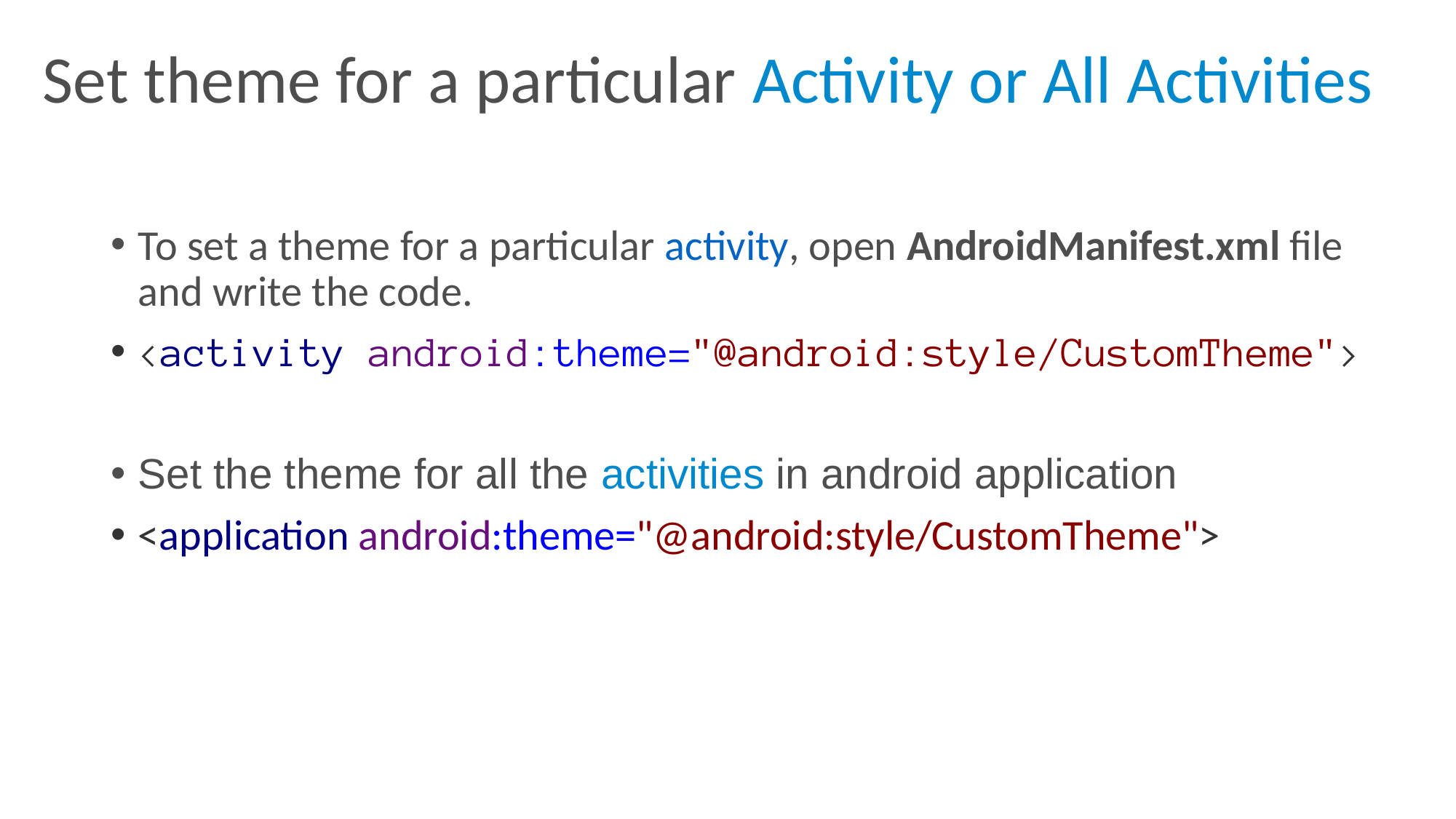

# Set theme for a particular Activity or All Activities
To set a theme for a particular activity, open AndroidManifest.xml file and write the code.
<activity android:theme="@android:style/CustomTheme">

Set the theme for all the activities in android application
<application android:theme="@android:style/CustomTheme">